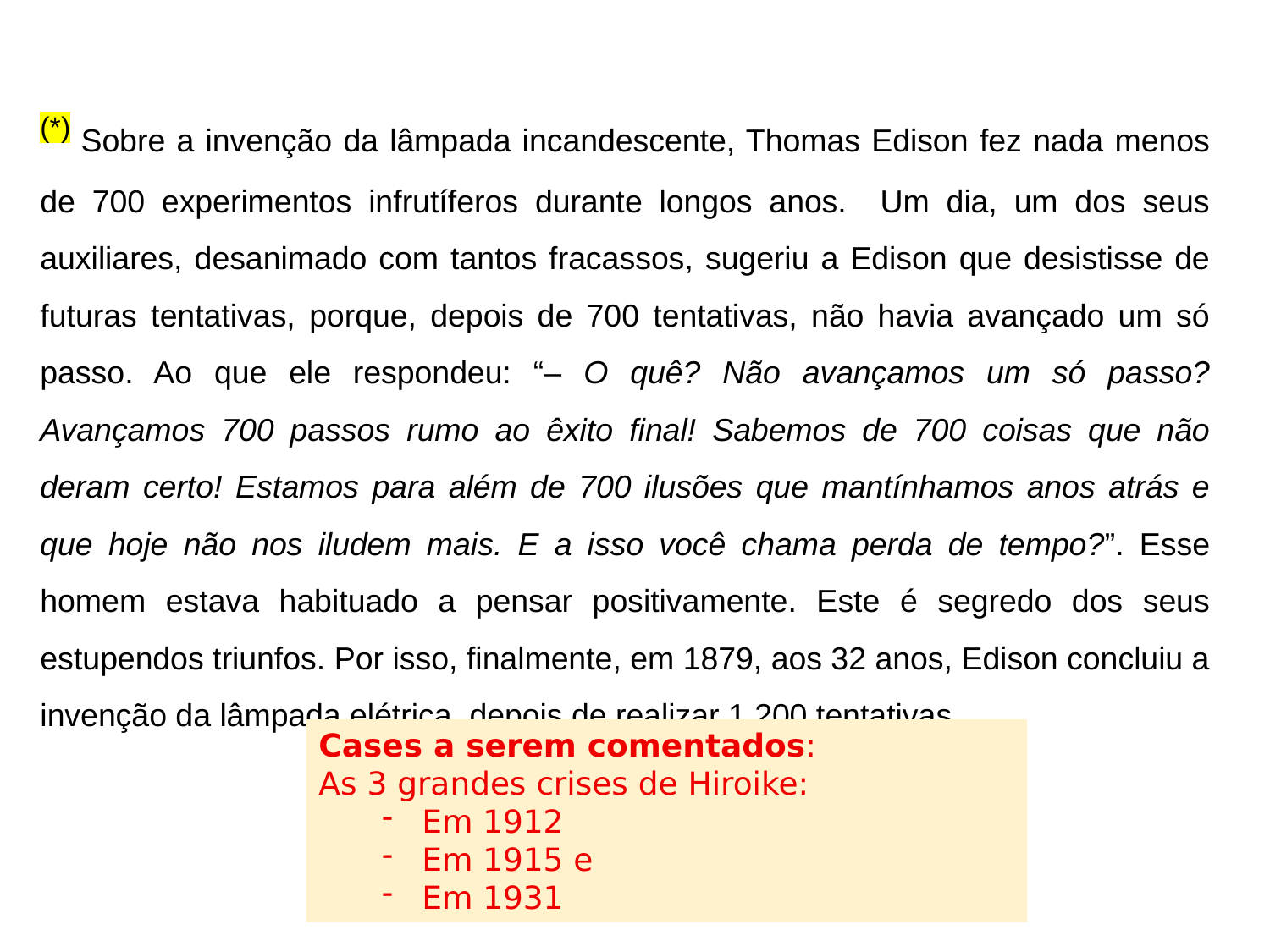

(*) Sobre a invenção da lâmpada incandescente, Thomas Edison fez nada menos de 700 experimentos infrutíferos durante longos anos.  Um dia, um dos seus auxiliares, desanimado com tantos fracassos, sugeriu a Edison que desistisse de futuras tentativas, porque, depois de 700 tentativas, não havia avançado um só passo. Ao que ele respondeu: “– O quê? Não avançamos um só passo? Avançamos 700 passos rumo ao êxito final! Sabemos de 700 coisas que não deram certo! Estamos para além de 700 ilusões que mantínhamos anos atrás e que hoje não nos iludem mais. E a isso você chama perda de tempo?”. Esse homem estava habituado a pensar positivamente. Este é segredo dos seus estupendos triunfos. Por isso, finalmente, em 1879, aos 32 anos, Edison concluiu a invenção da lâmpada elétrica, depois de realizar 1.200 tentativas.
Cases a serem comentados:
As 3 grandes crises de Hiroike:
Em 1912
Em 1915 e
Em 1931